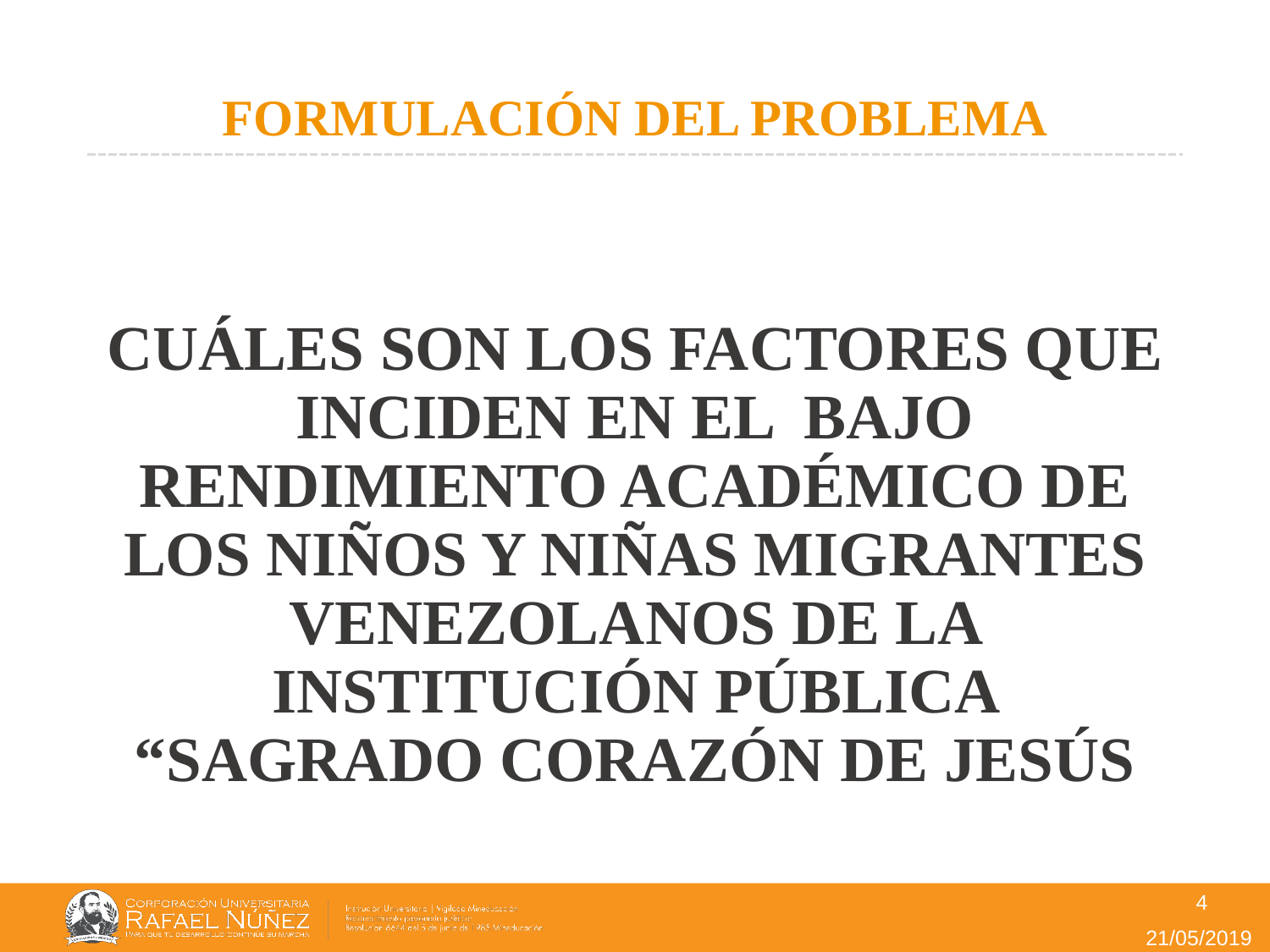

# FORMULACIÓN DEL PROBLEMA

CUÁLES SON LOS FACTORES QUE INCIDEN EN EL  BAJO RENDIMIENTO ACADÉMICO DE LOS NIÑOS Y NIÑAS MIGRANTES VENEZOLANOS DE LA INSTITUCIÓN PÚBLICA “SAGRADO CORAZÓN DE JESÚS

4